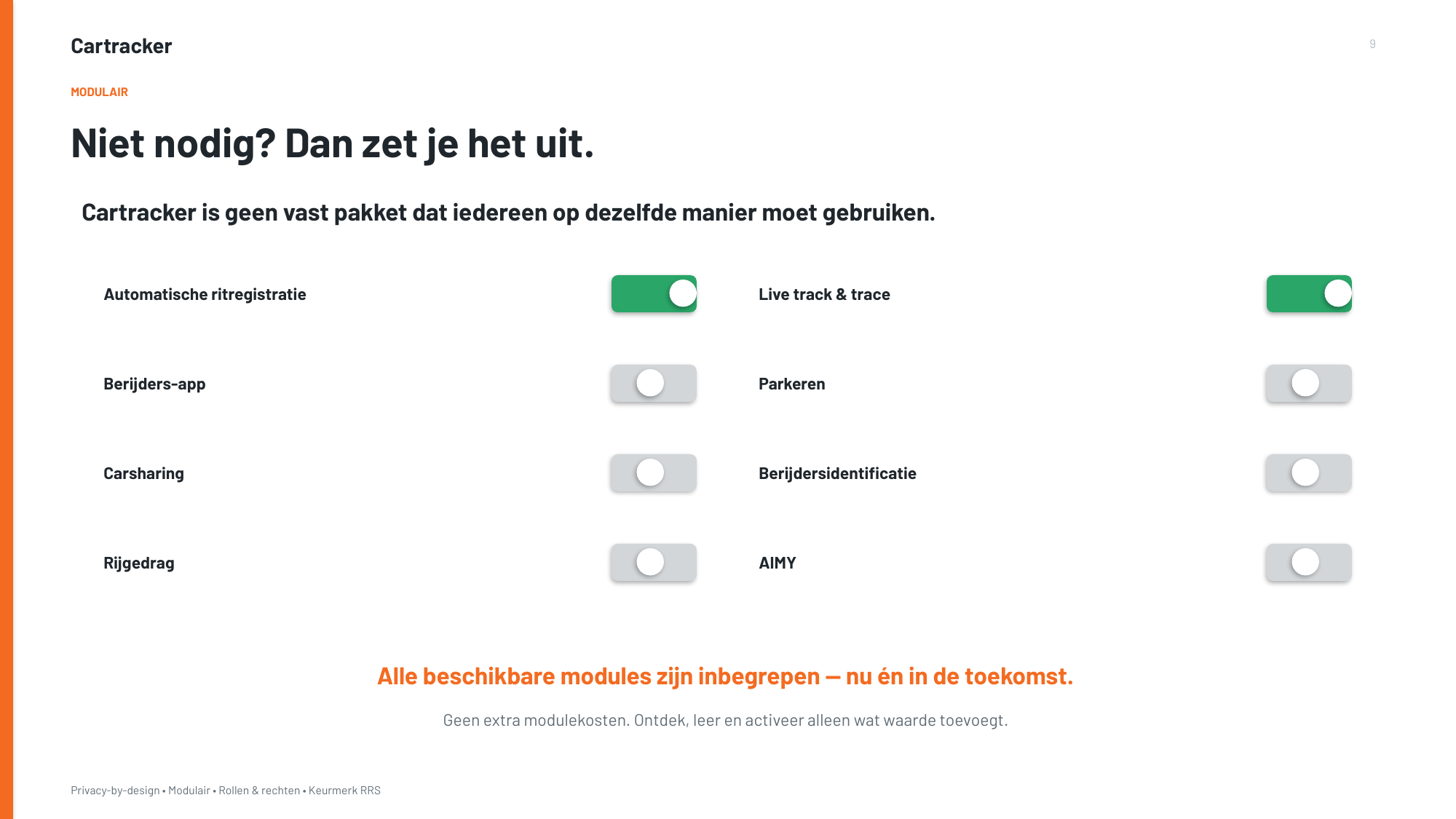

Cartracker
9
MODULAIR
Niet nodig? Dan zet je het uit.
Cartracker is geen vast pakket dat iedereen op dezelfde manier moet gebruiken.

Automatische ritregistratie
Live track & trace

Berijders-app
Parkeren

Carsharing
Berijdersidentificatie

Rijgedrag
AIMY

Alle beschikbare modules zijn inbegrepen — nu én in de toekomst.
Geen extra modulekosten. Ontdek, leer en activeer alleen wat waarde toevoegt.
Privacy-by-design • Modulair • Rollen & rechten • Keurmerk RRS